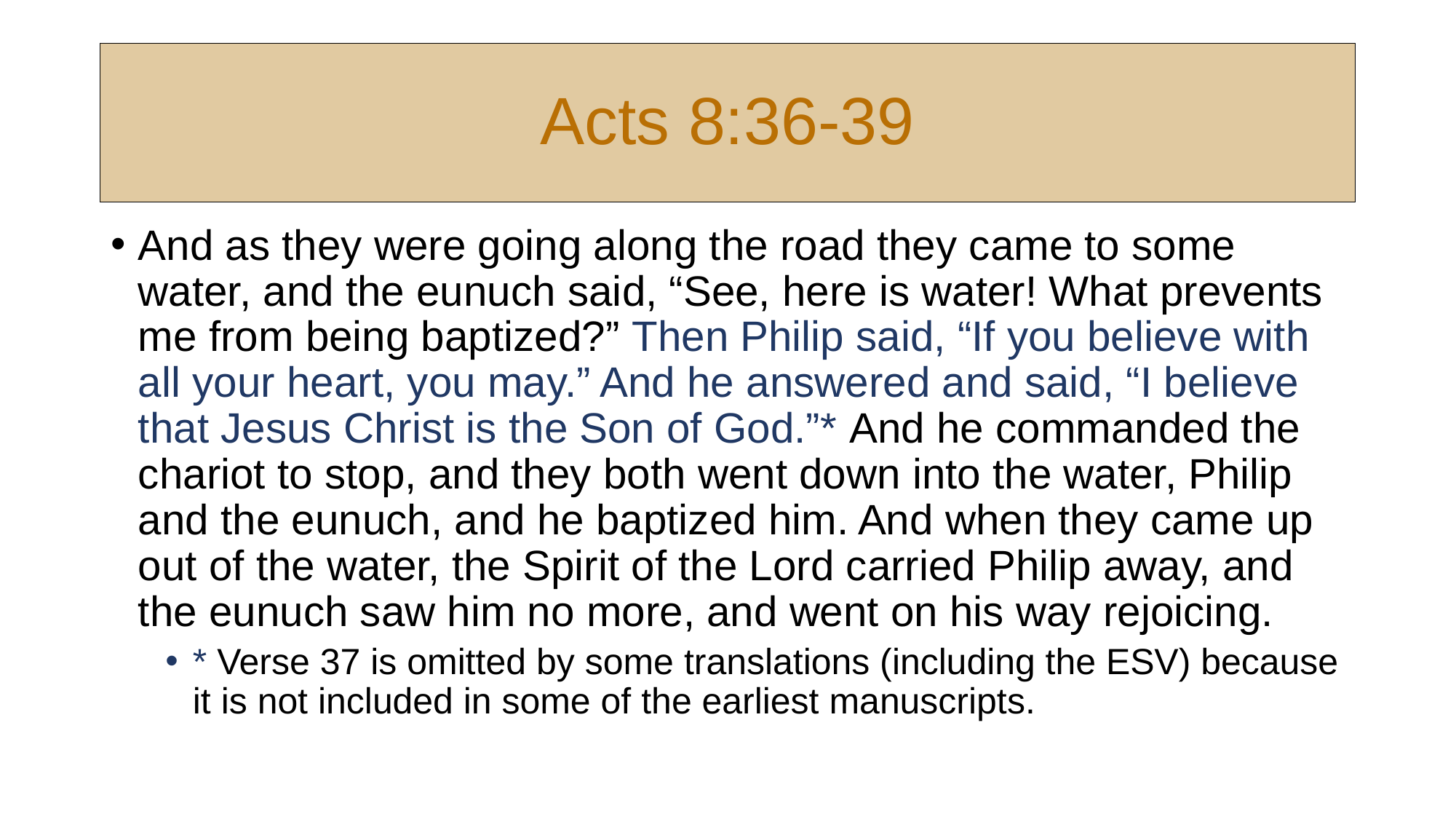

# Acts 8:36-39
And as they were going along the road they came to some water, and the eunuch said, “See, here is water! What prevents me from being baptized?” Then Philip said, “If you believe with all your heart, you may.” And he answered and said, “I believe that Jesus Christ is the Son of God.”* And he commanded the chariot to stop, and they both went down into the water, Philip and the eunuch, and he baptized him. And when they came up out of the water, the Spirit of the Lord carried Philip away, and the eunuch saw him no more, and went on his way rejoicing.
* Verse 37 is omitted by some translations (including the ESV) because it is not included in some of the earliest manuscripts.